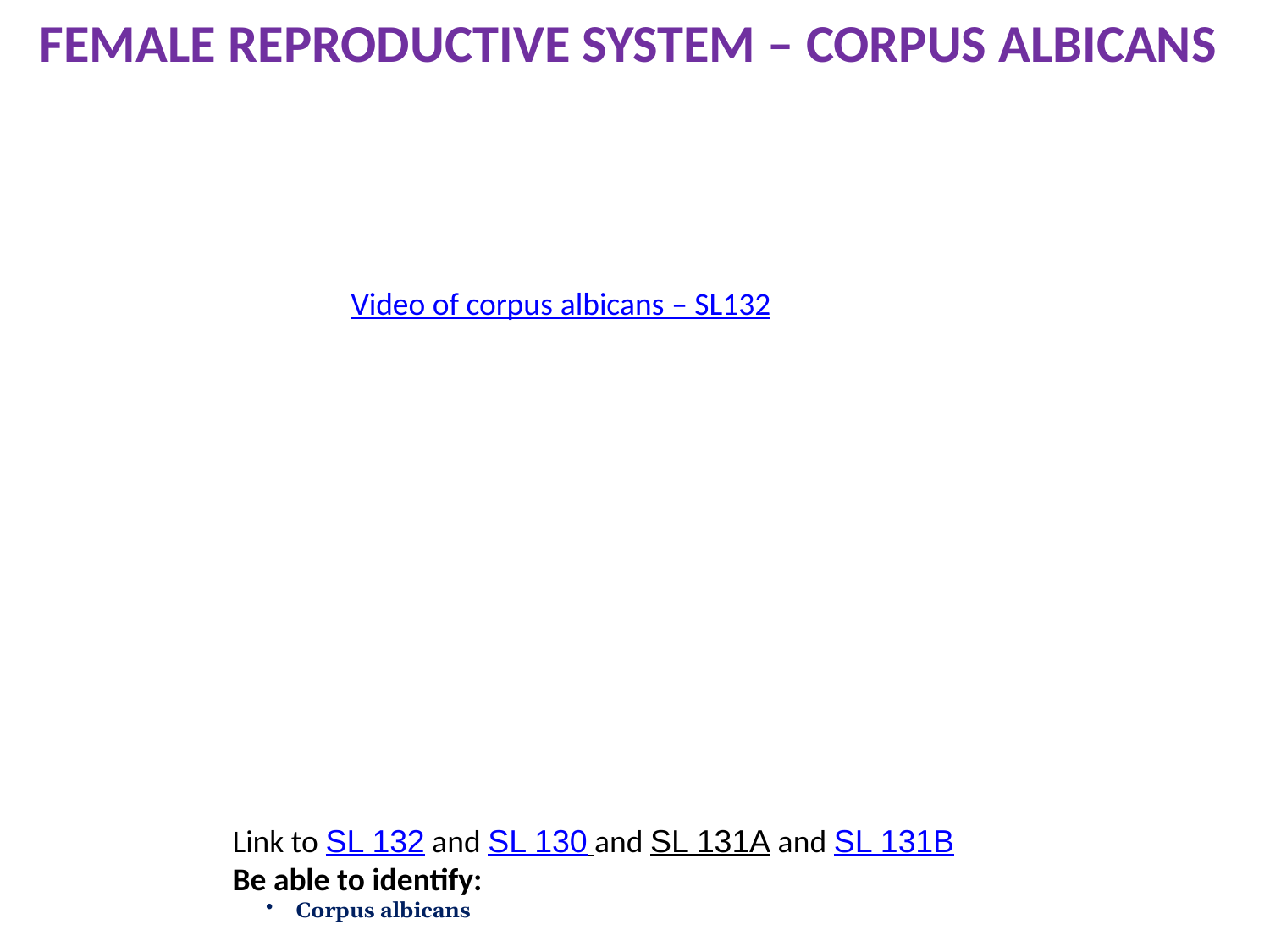

FEMALE REPRODUCTIVE SYSTEM – CORPUS ALBICANS
Video of corpus albicans – SL132
Link to SL 132 and SL 130 and SL 131A and SL 131B
Be able to identify:
Corpus albicans